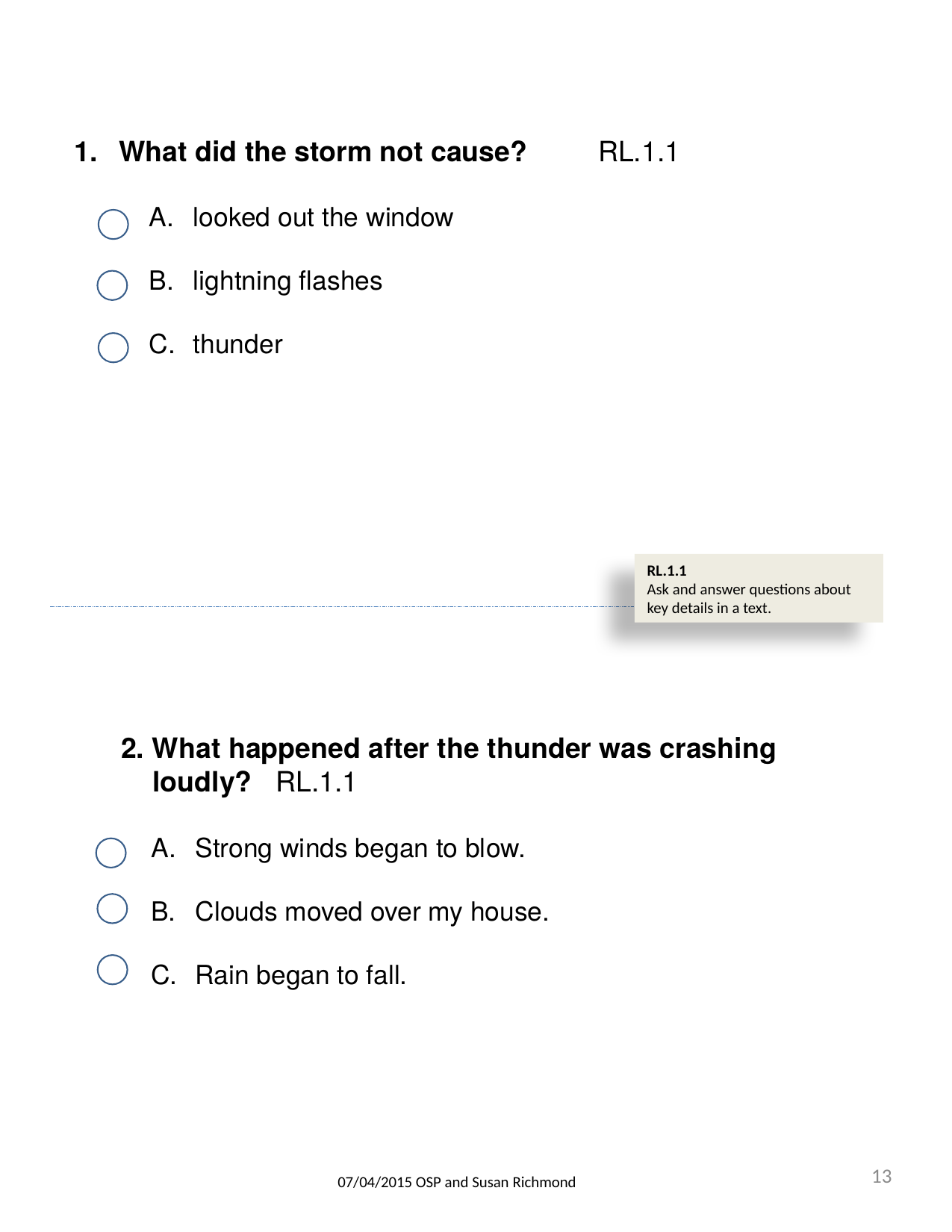

What did the storm not cause?         RL.1.1

looked out the window

lightning flashes

thunder

RL.1.1
Ask and answer questions about key details in a text.
2. What happened after the thunder was crashing
    loudly?   RL.1.1

Strong winds began to blow.

Clouds moved over my house.

Rain began to fall.

13